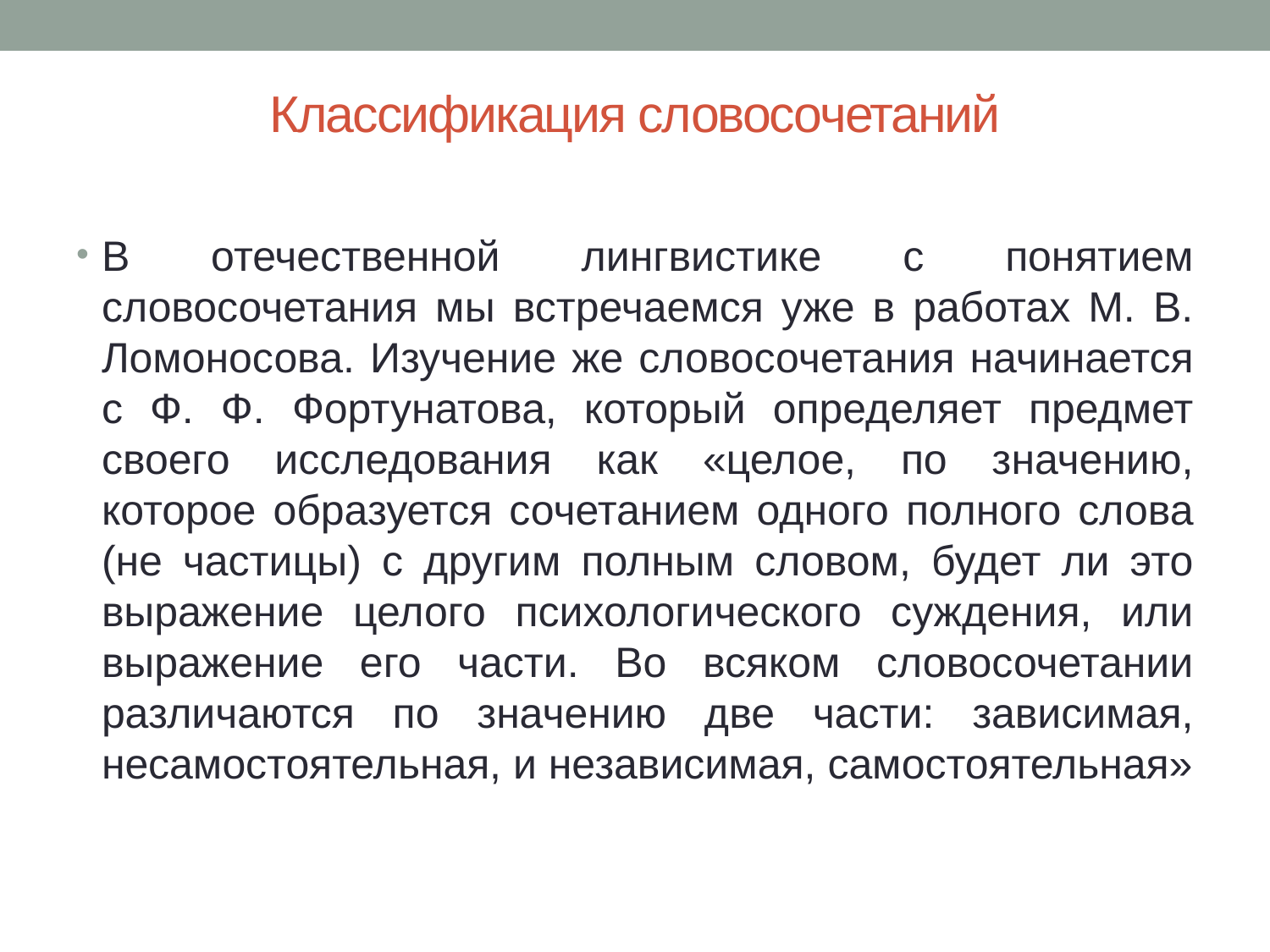

# Классификация словосочетаний
В отечественной лингвистике с понятием словосочетания мы встречаемся уже в работах М. В. Ломоносова. Изучение же словосочетания начинается с Ф. Ф. Фортунатова, который определяет предмет своего исследования как «целое, по значению, которое образуется сочетанием одного полного слова (не частицы) с другим полным словом, будет ли это выражение целого психологического суждения, или выражение его части. Во всяком словосочетании различаются по значению две части: зависимая, несамостоятельная, и независимая, самостоятельная»